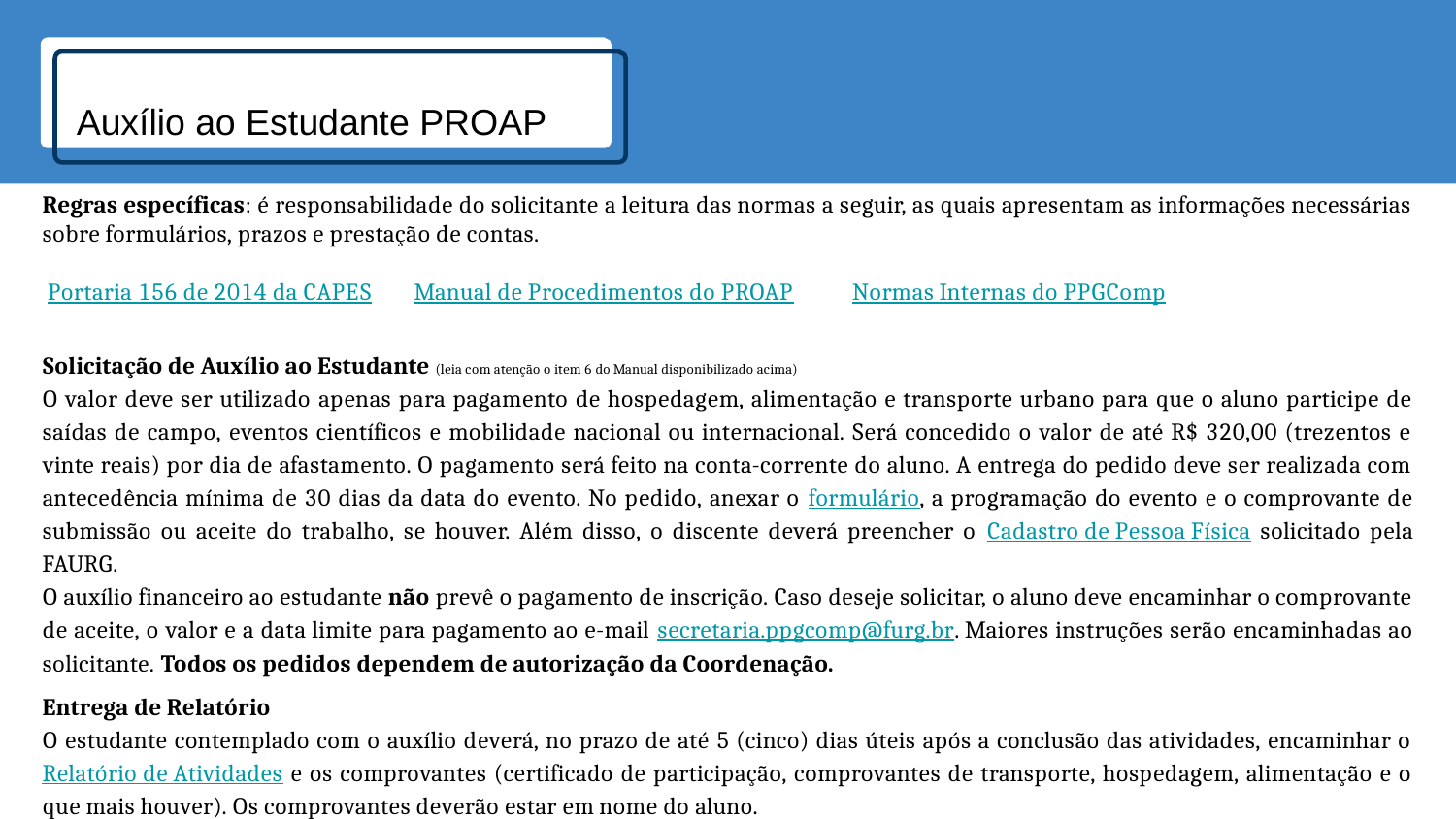

# Auxílio ao Estudante PROAP
Regras específicas: é responsabilidade do solicitante a leitura das normas a seguir, as quais apresentam as informações necessárias sobre formulários, prazos e prestação de contas.

 Portaria 156 de 2014 da CAPES        Manual de Procedimentos do PROAP           Normas Internas do PPGComp

Solicitação de Auxílio ao Estudante (leia com atenção o item 6 do Manual disponibilizado acima)
O valor deve ser utilizado apenas para pagamento de hospedagem, alimentação e transporte urbano para que o aluno participe de saídas de campo, eventos científicos e mobilidade nacional ou internacional. Será concedido o valor de até R$ 320,00 (trezentos e vinte reais) por dia de afastamento. O pagamento será feito na conta-corrente do aluno. A entrega do pedido deve ser realizada com antecedência mínima de 30 dias da data do evento. No pedido, anexar o formulário, a programação do evento e o comprovante de submissão ou aceite do trabalho, se houver. Além disso, o discente deverá preencher o Cadastro de Pessoa Física solicitado pela FAURG.
O auxílio financeiro ao estudante não prevê o pagamento de inscrição. Caso deseje solicitar, o aluno deve encaminhar o comprovante de aceite, o valor e a data limite para pagamento ao e-mail secretaria.ppgcomp@furg.br. Maiores instruções serão encaminhadas ao solicitante. Todos os pedidos dependem de autorização da Coordenação.
Entrega de Relatório
O estudante contemplado com o auxílio deverá, no prazo de até 5 (cinco) dias úteis após a conclusão das atividades, encaminhar o Relatório de Atividades e os comprovantes (certificado de participação, comprovantes de transporte, hospedagem, alimentação e o que mais houver). Os comprovantes deverão estar em nome do aluno.